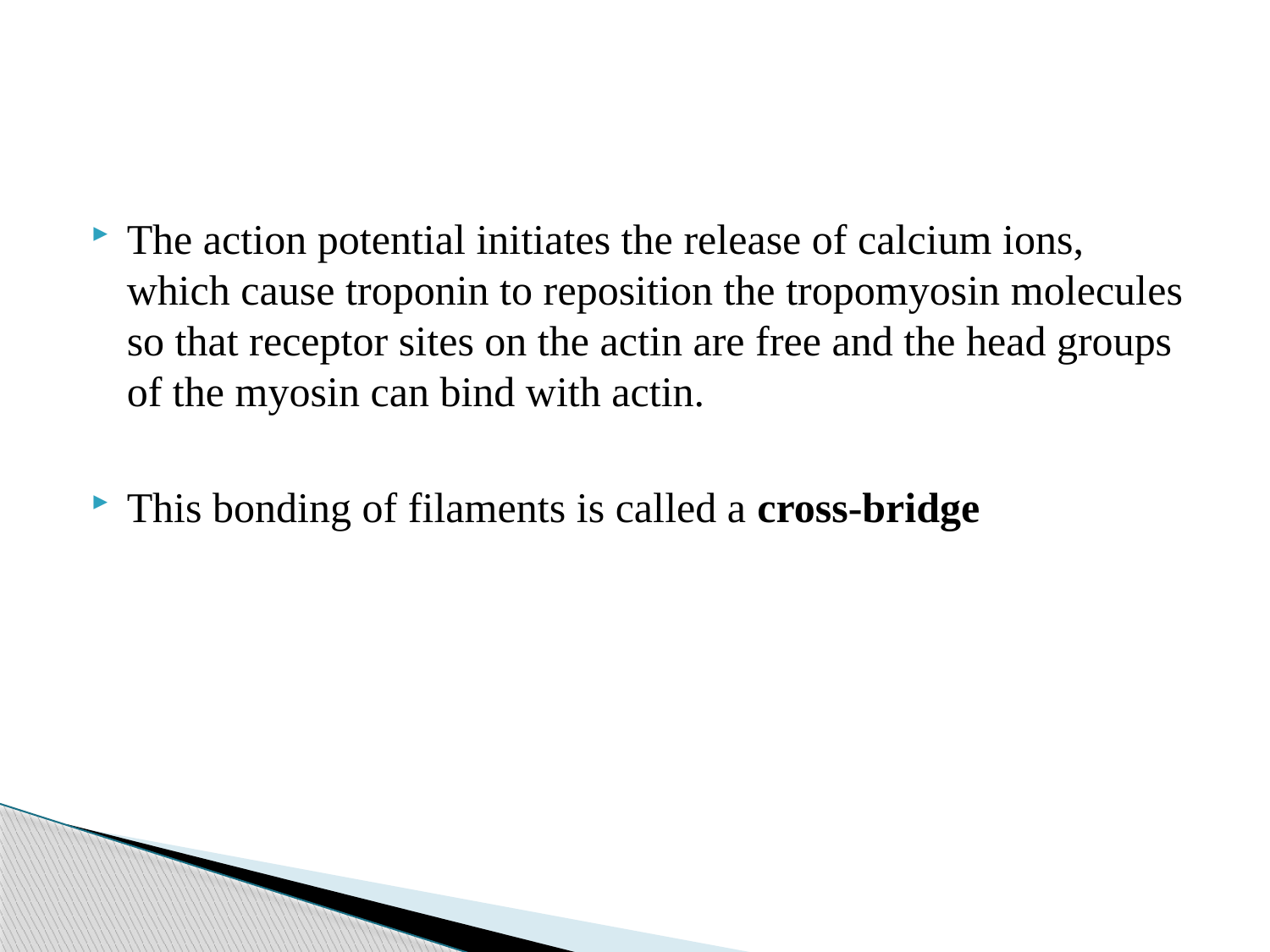

#
The action potential initiates the release of calcium ions, which cause troponin to reposition the tropomyosin molecules so that receptor sites on the actin are free and the head groups of the myosin can bind with actin.

This bonding of filaments is called a cross-bridge